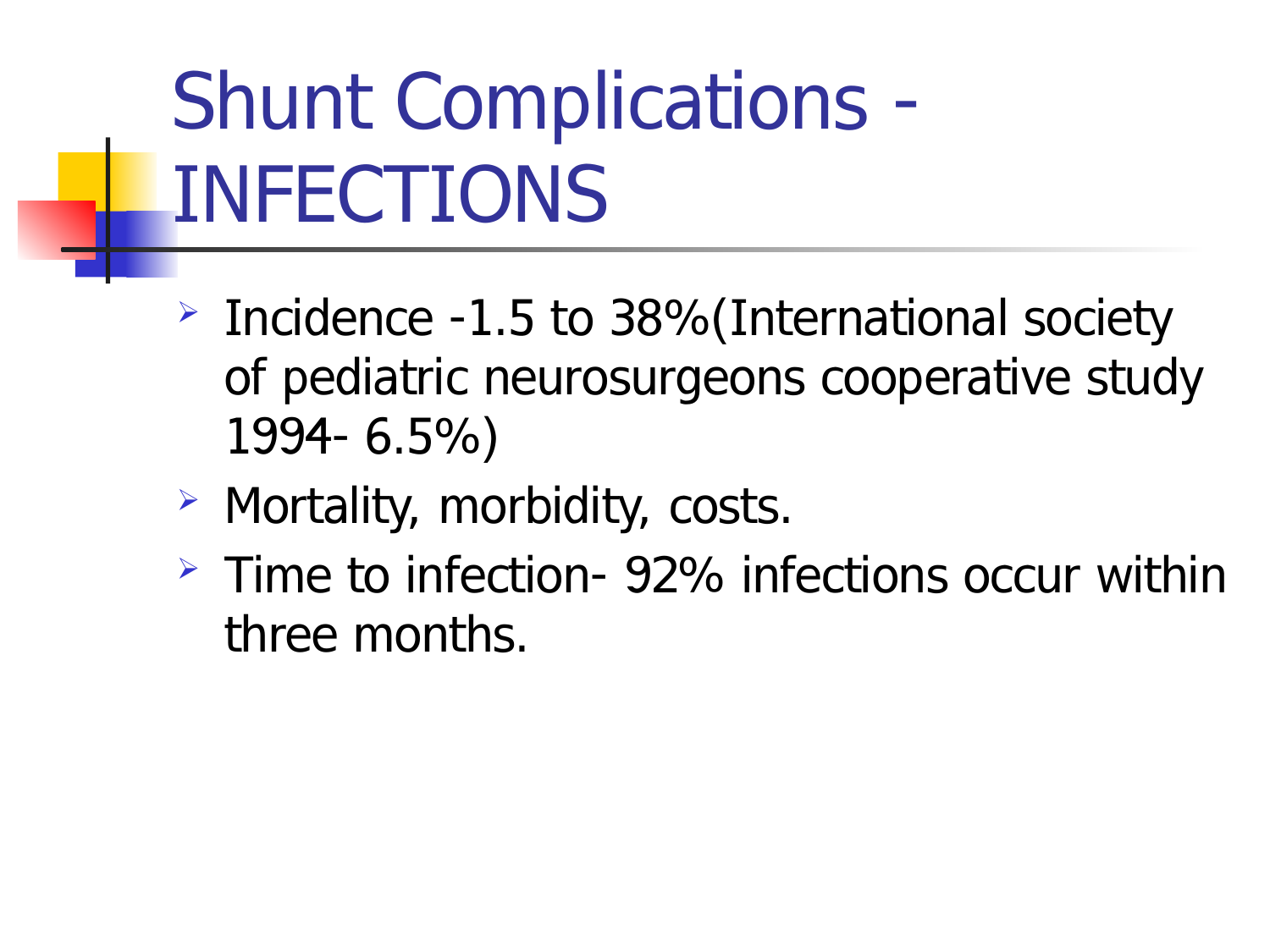

# Shunt Complications -INFECTIONS
Incidence -1.5 to 38%(International society of pediatric neurosurgeons cooperative study 1994- 6.5%)
Mortality, morbidity, costs.
Time to infection- 92% infections occur within three months.